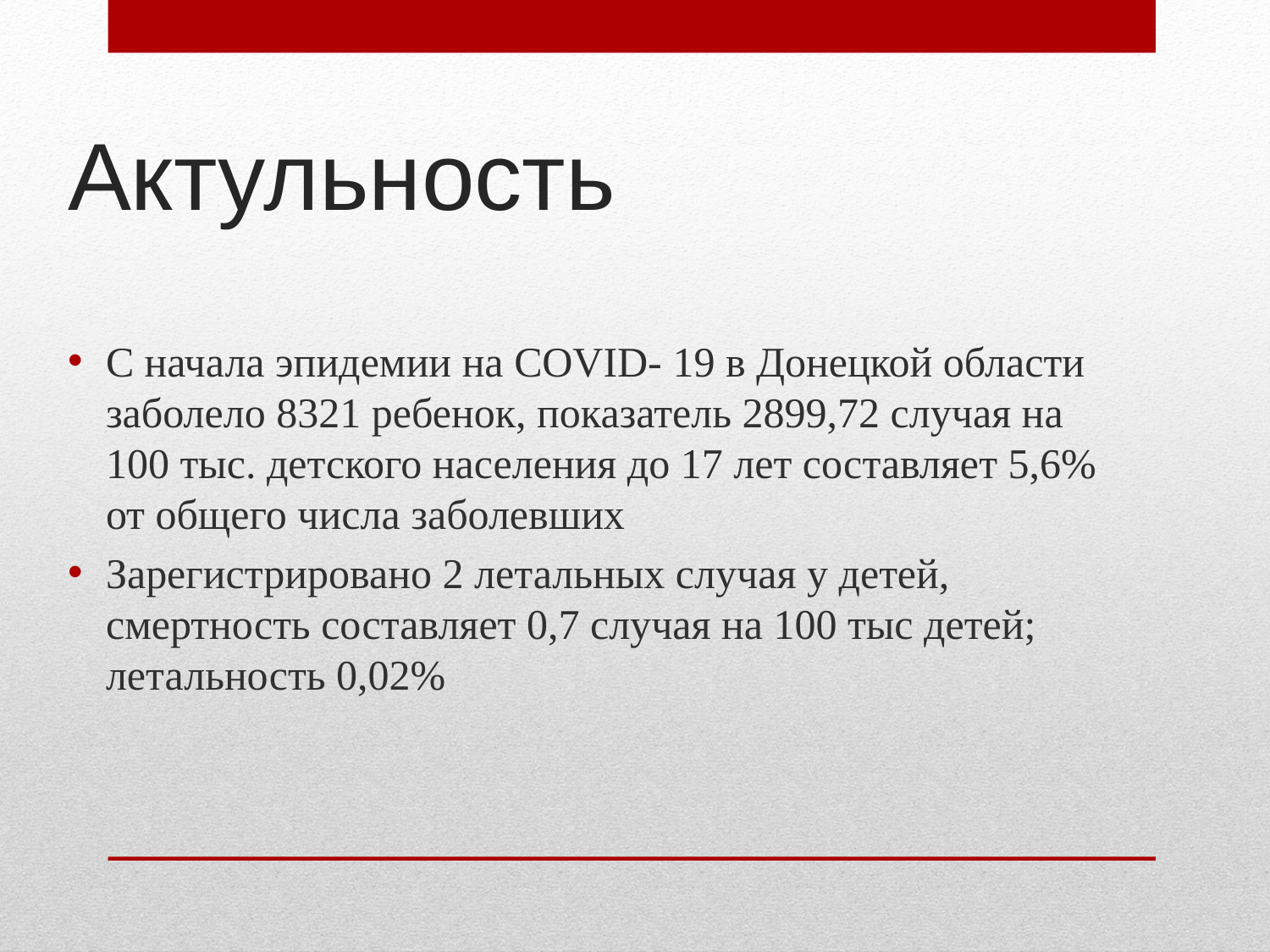

# Актульность
С начала эпидемии на COVID- 19 в Донецкой области заболело 8321 ребенок, показатель 2899,72 случая на 100 тыс. детского населения до 17 лет составляет 5,6% от общего числа заболевших
Зарегистрировано 2 летальных случая у детей, смертность составляет 0,7 случая на 100 тыс детей; летальность 0,02%